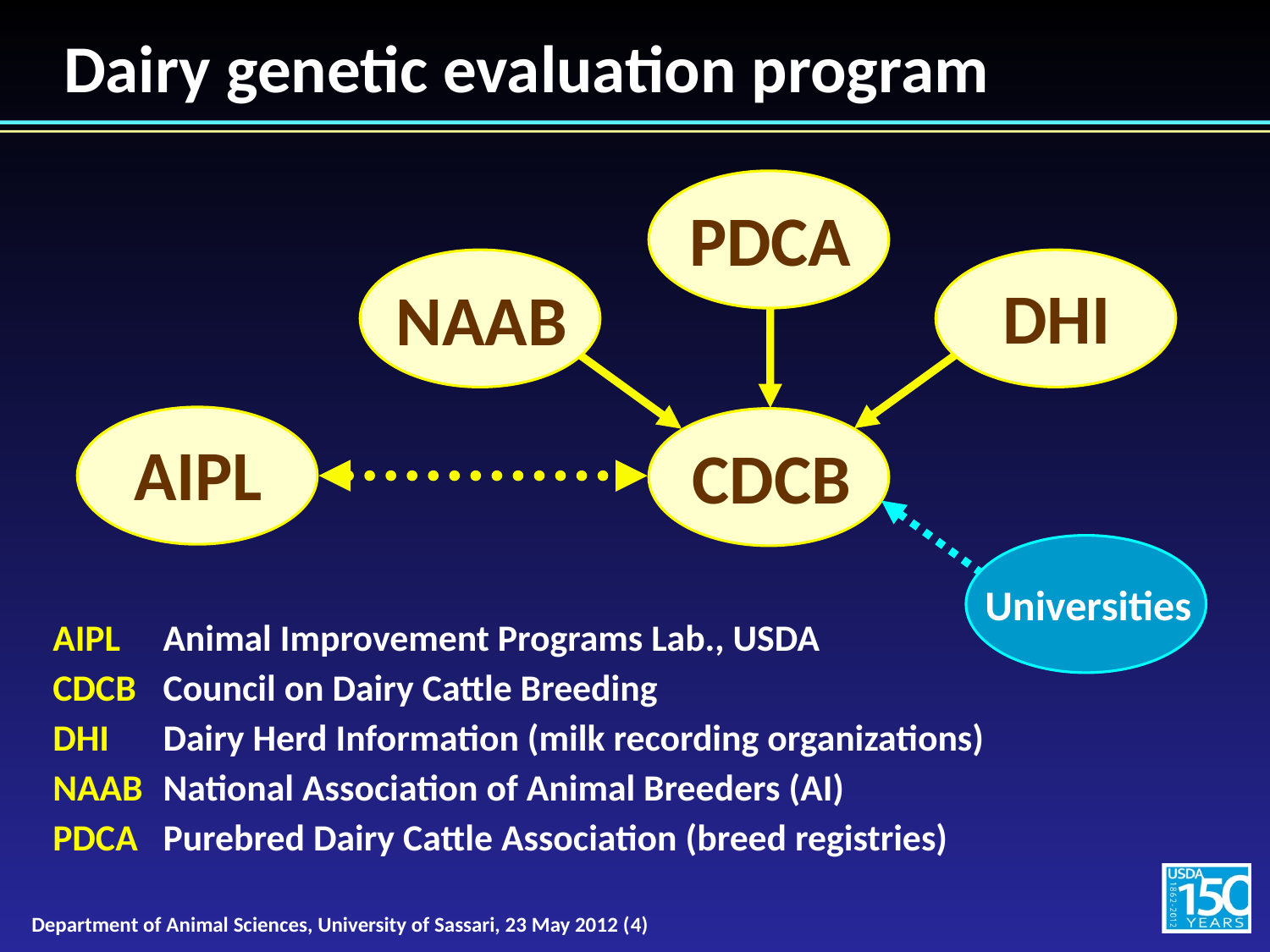

# Dairy genetic evaluation program

PDCA

DHI
NAAB

AIPL
CDCB

Universities
AIPL 	Animal Improvement Programs Lab., USDA
CDCB	Council on Dairy Cattle Breeding
DHI	Dairy Herd Information (milk recording organizations)
NAAB	National Association of Animal Breeders (AI)
PDCA	Purebred Dairy Cattle Association (breed registries)